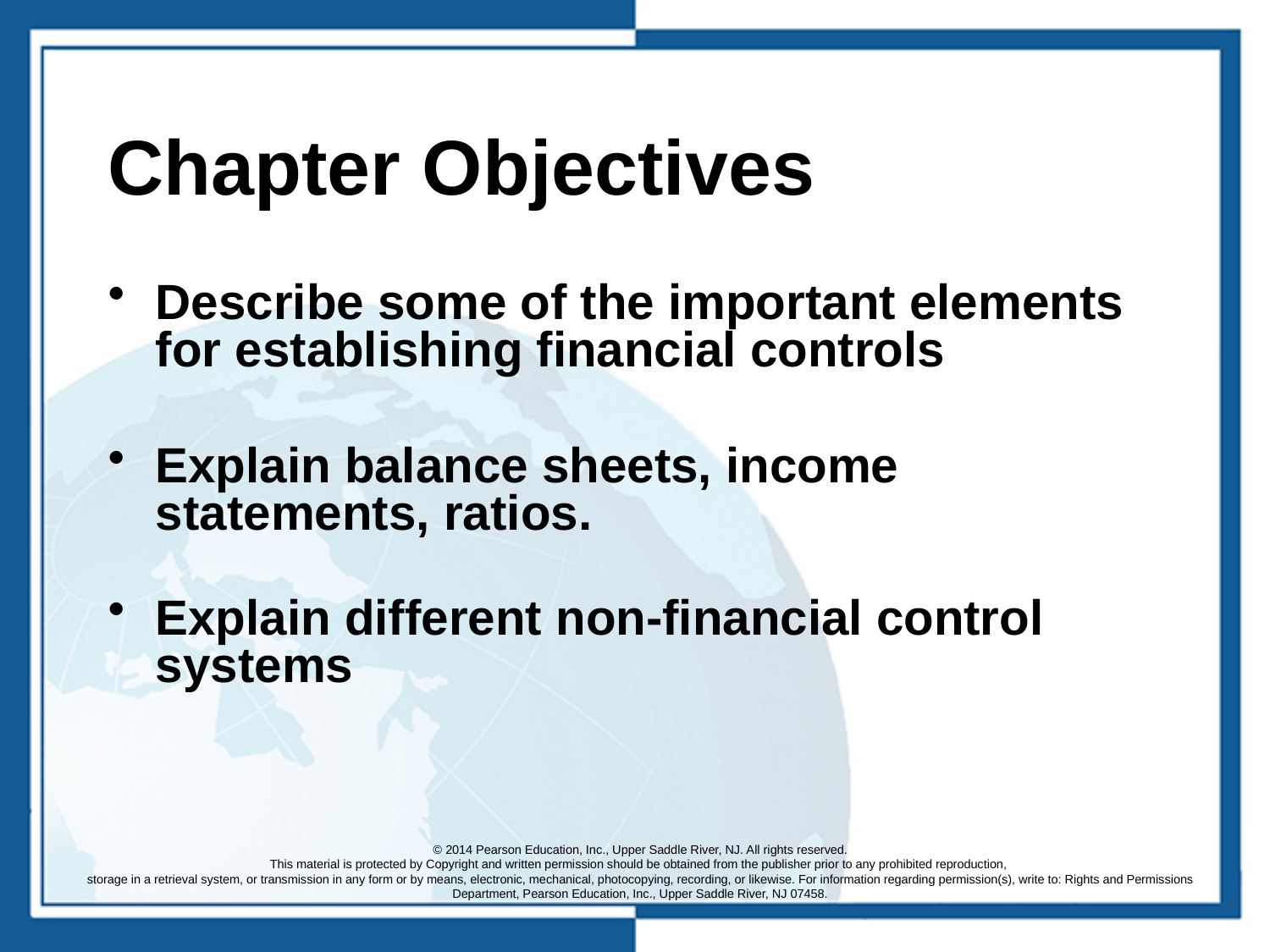

# Chapter Objectives
Describe some of the important elements for establishing financial controls
Explain balance sheets, income statements, ratios.
Explain different non-financial control systems